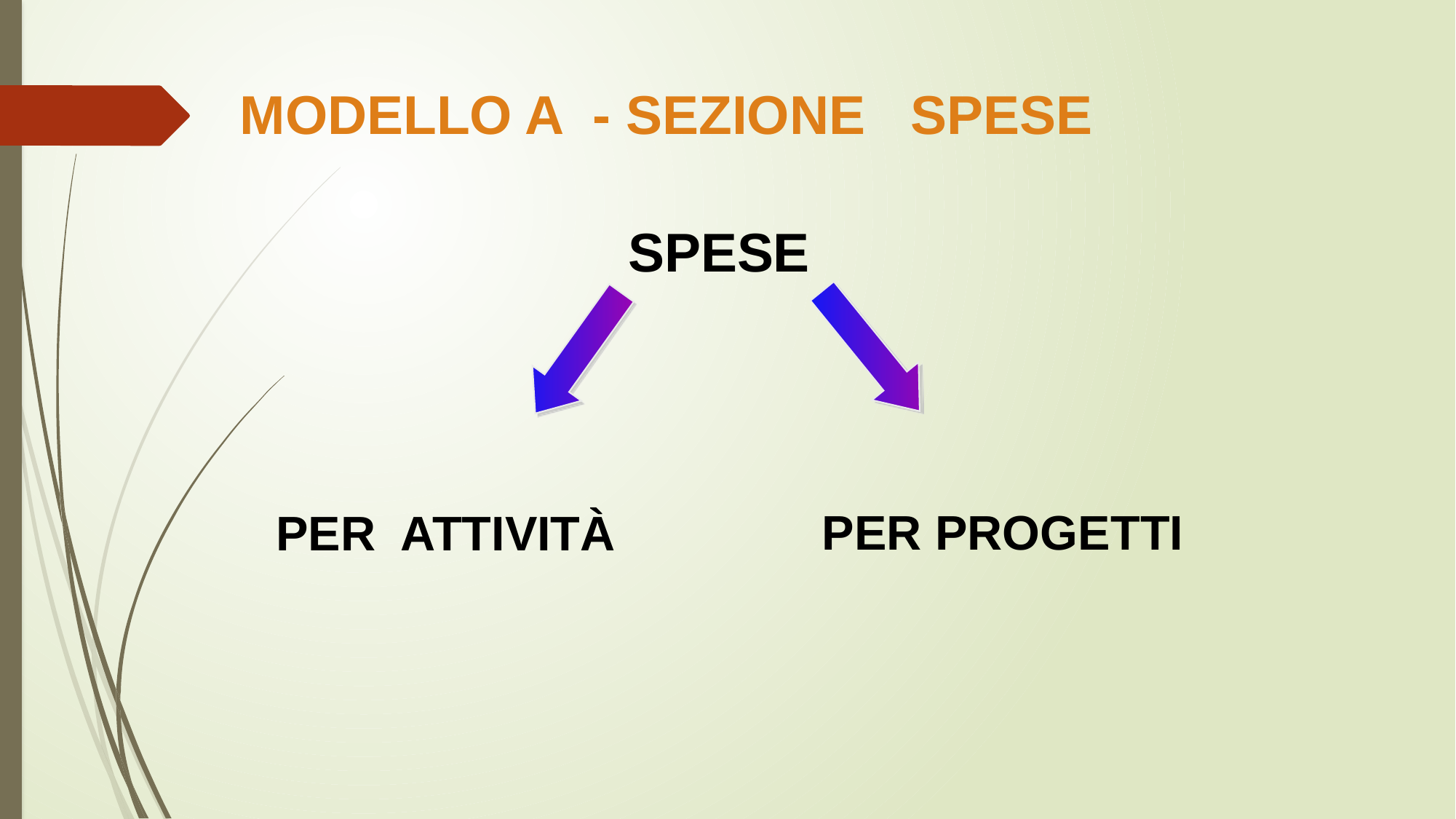

MODELLO A  - SEZIONE   SPESE
SPESE

PER PROGETTI
PER  ATTIVITÀ